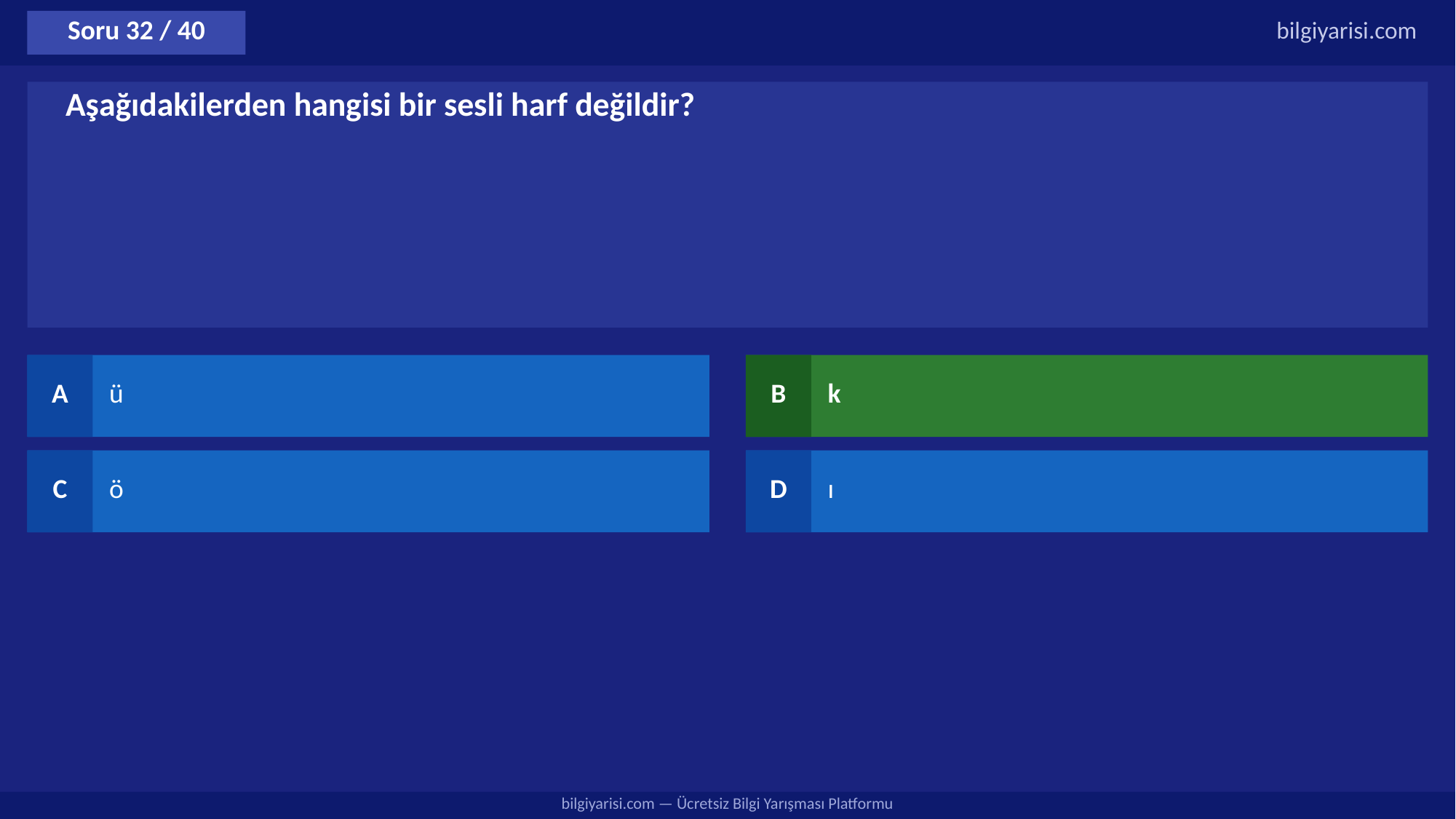

Soru 32 / 40
bilgiyarisi.com

Aşağıdakilerden hangisi bir sesli harf değildir?

A
ü

B
k

C
ö

D
ı
bilgiyarisi.com — Ücretsiz Bilgi Yarışması Platformu